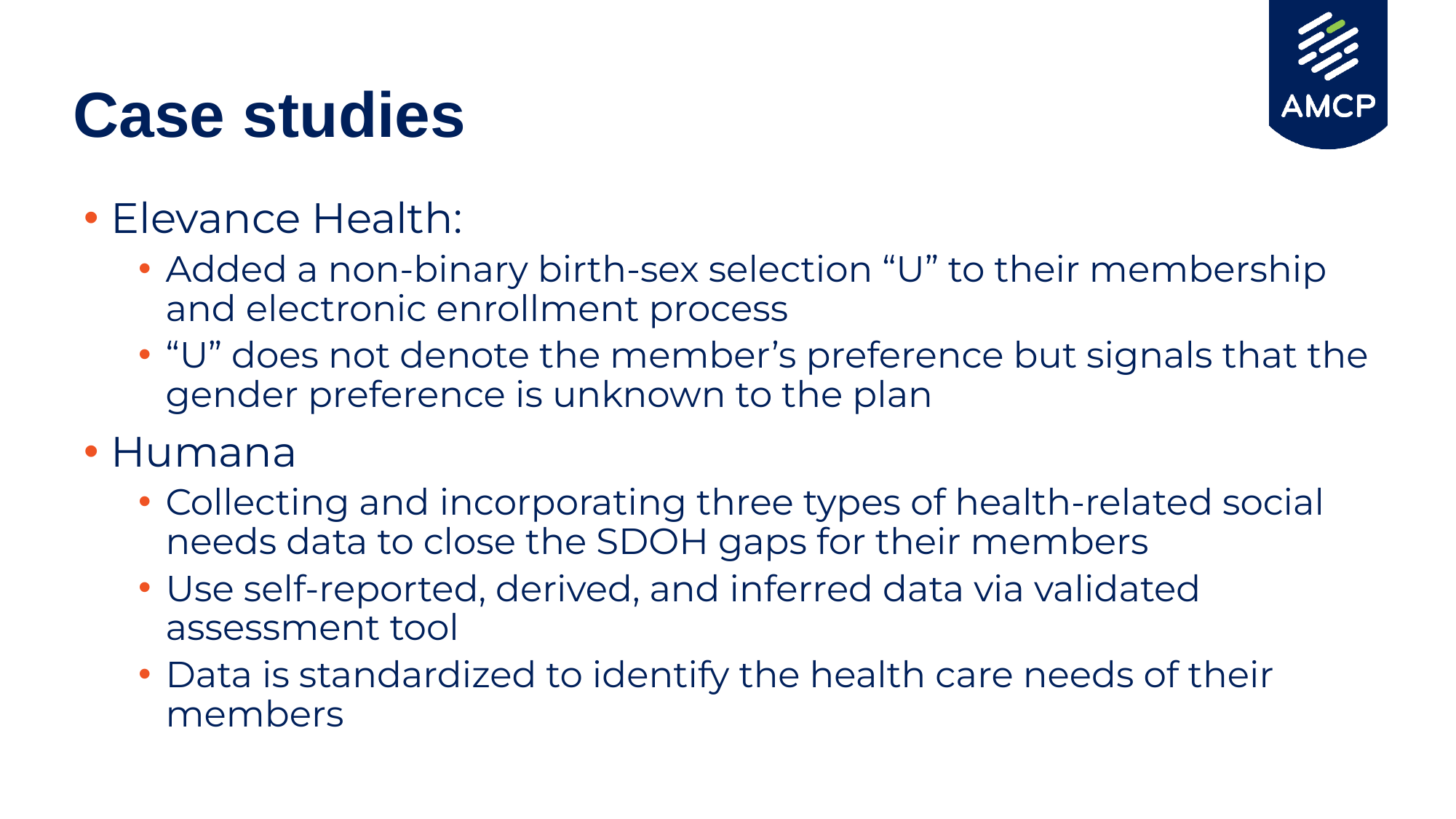

# Case studies
Elevance Health:
Added a non-binary birth-sex selection “U” to their membership and electronic enrollment process
“U” does not denote the member’s preference but signals that the gender preference is unknown to the plan
Humana
Collecting and incorporating three types of health-related social needs data to close the SDOH gaps for their members
Use self-reported, derived, and inferred data via validated assessment tool
Data is standardized to identify the health care needs of their members